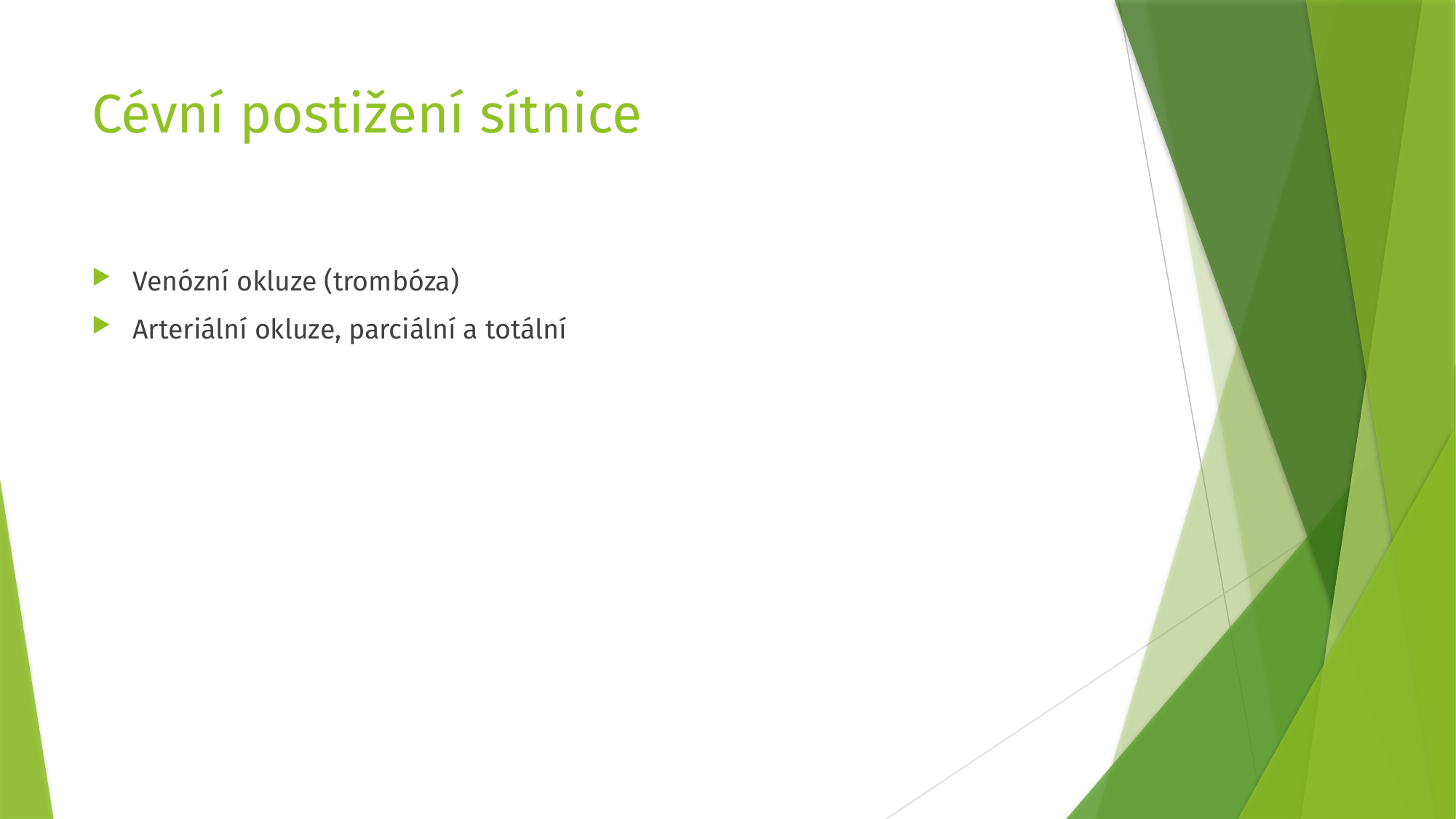

# Cévní postižení sítnice
Venózní okluze (trombóza)
Arteriální okluze, parciální a totální